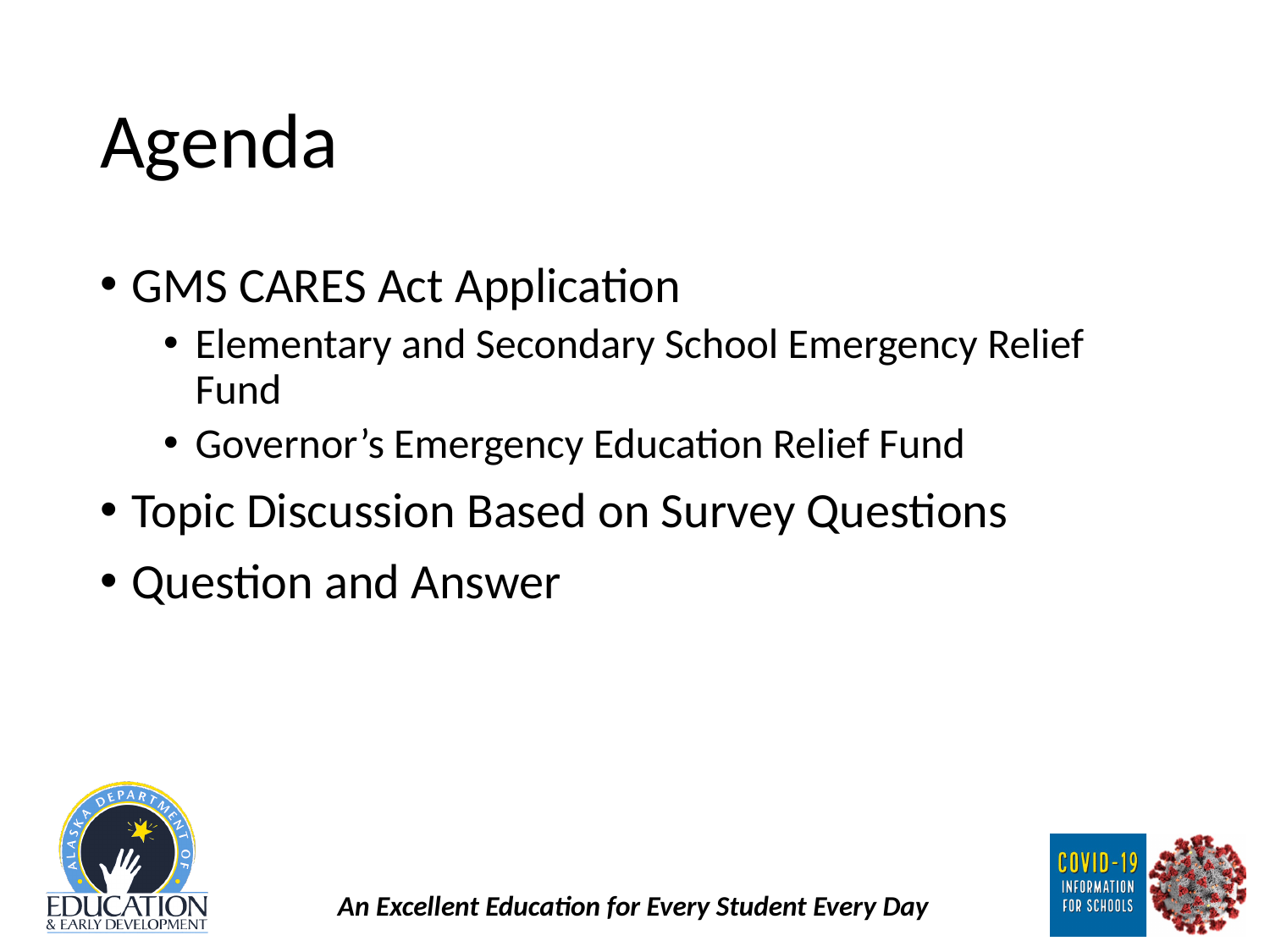

# Agenda
GMS CARES Act Application
Elementary and Secondary School Emergency Relief Fund
Governor’s Emergency Education Relief Fund
Topic Discussion Based on Survey Questions
Question and Answer